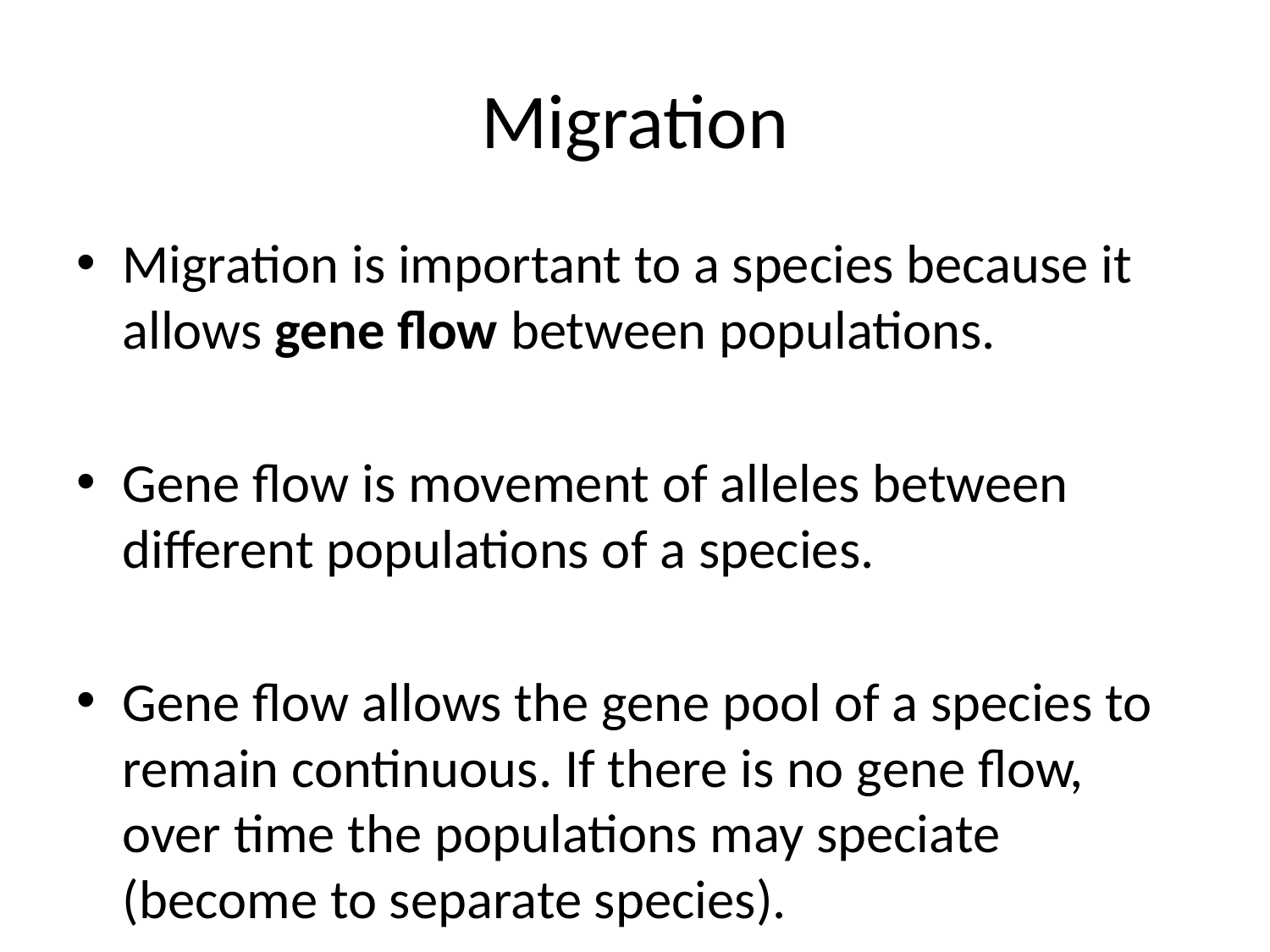

# Migration
Migration is important to a species because it allows gene flow between populations.

Gene flow is movement of alleles between different populations of a species.

Gene flow allows the gene pool of a species to remain continuous. If there is no gene flow, over time the populations may speciate (become to separate species).